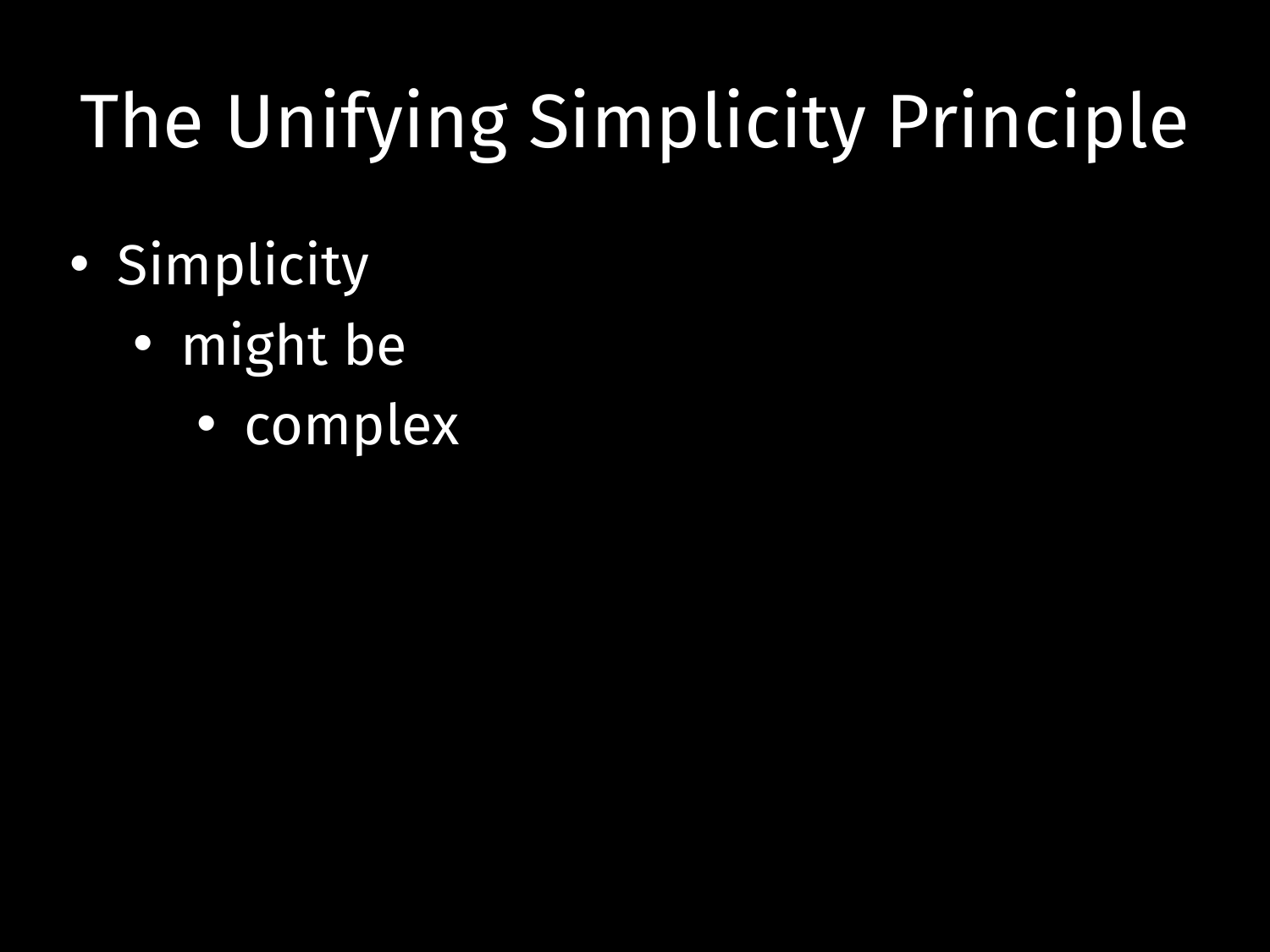

# The Unifying Simplicity Principle
Simplicity
might be
complex
9